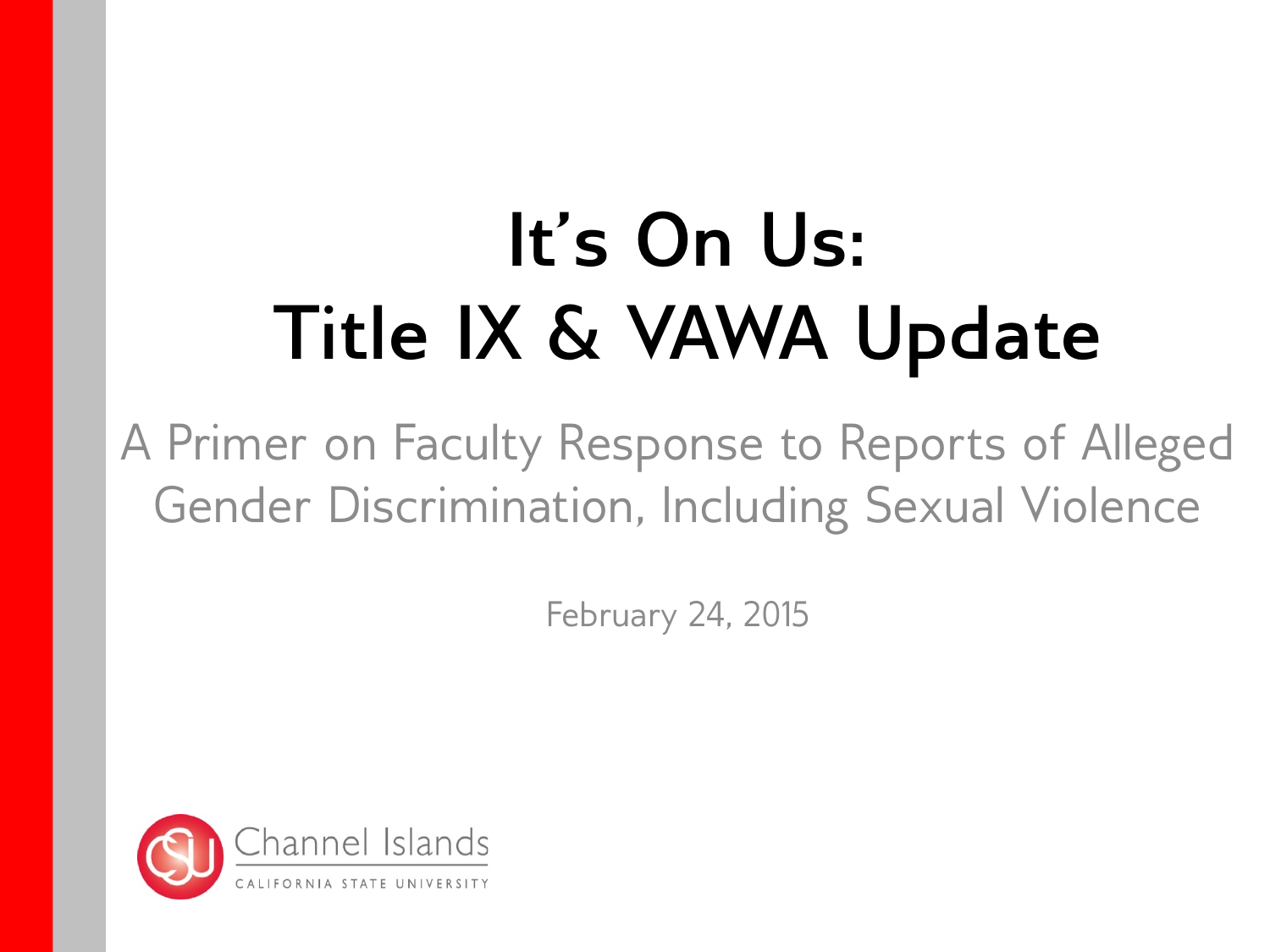

# It’s On Us: Title IX & VAWA Update
A Primer on Faculty Response to Reports of Alleged Gender Discrimination, Including Sexual Violence

February 24, 2015